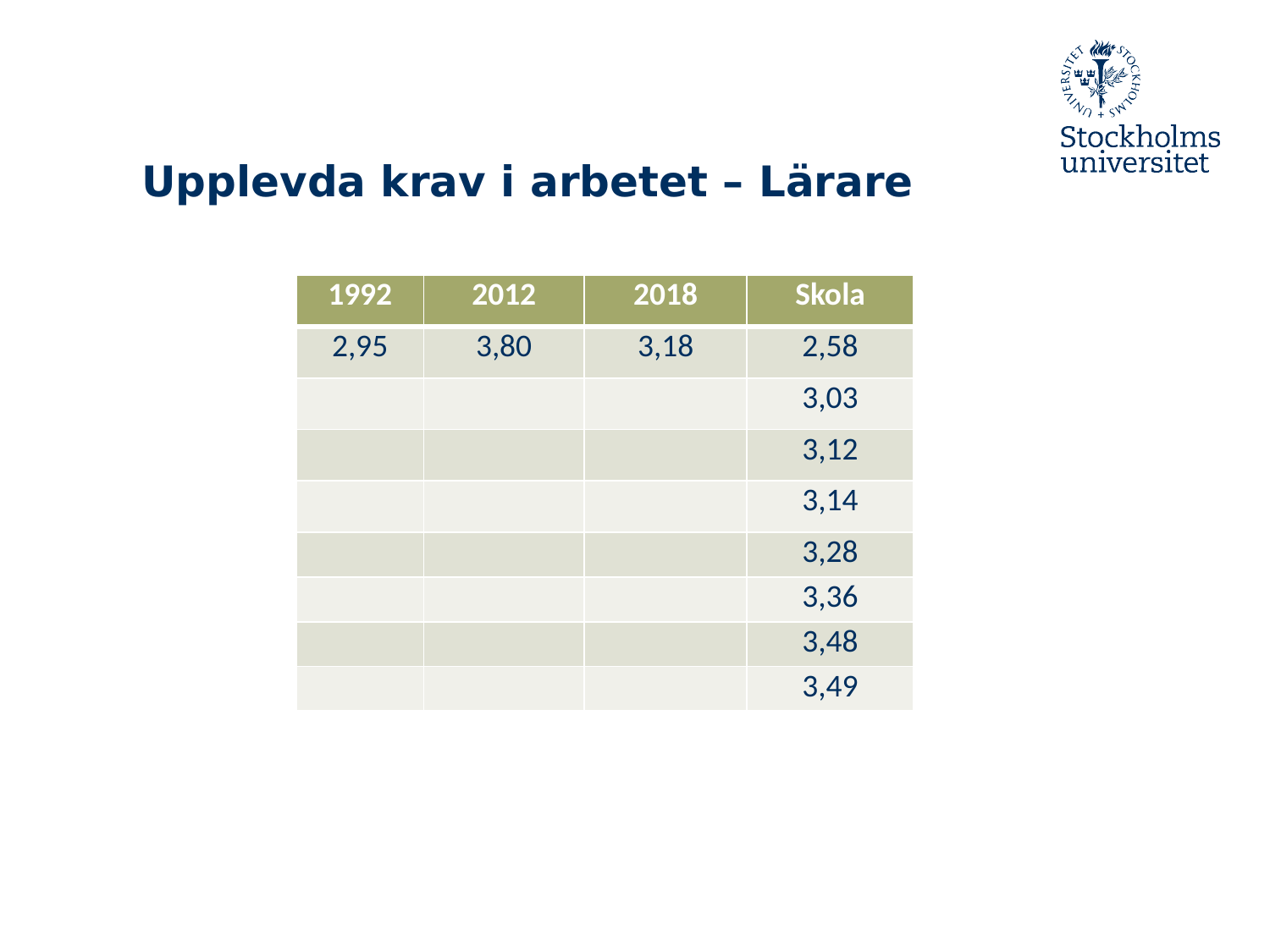

# Upplevda krav i arbetet – Lärare
| 1992 | 2012 | 2018 | Skola |
| --- | --- | --- | --- |
| 2,95 | 3,80 | 3,18 | 2,58 |
|  |  |  | 3,03 |
|  |  |  | 3,12 |
|  |  |  | 3,14 |
|  |  |  | 3,28 |
|  |  |  | 3,36 |
|  |  |  | 3,48 |
|  |  |  | 3,49 |